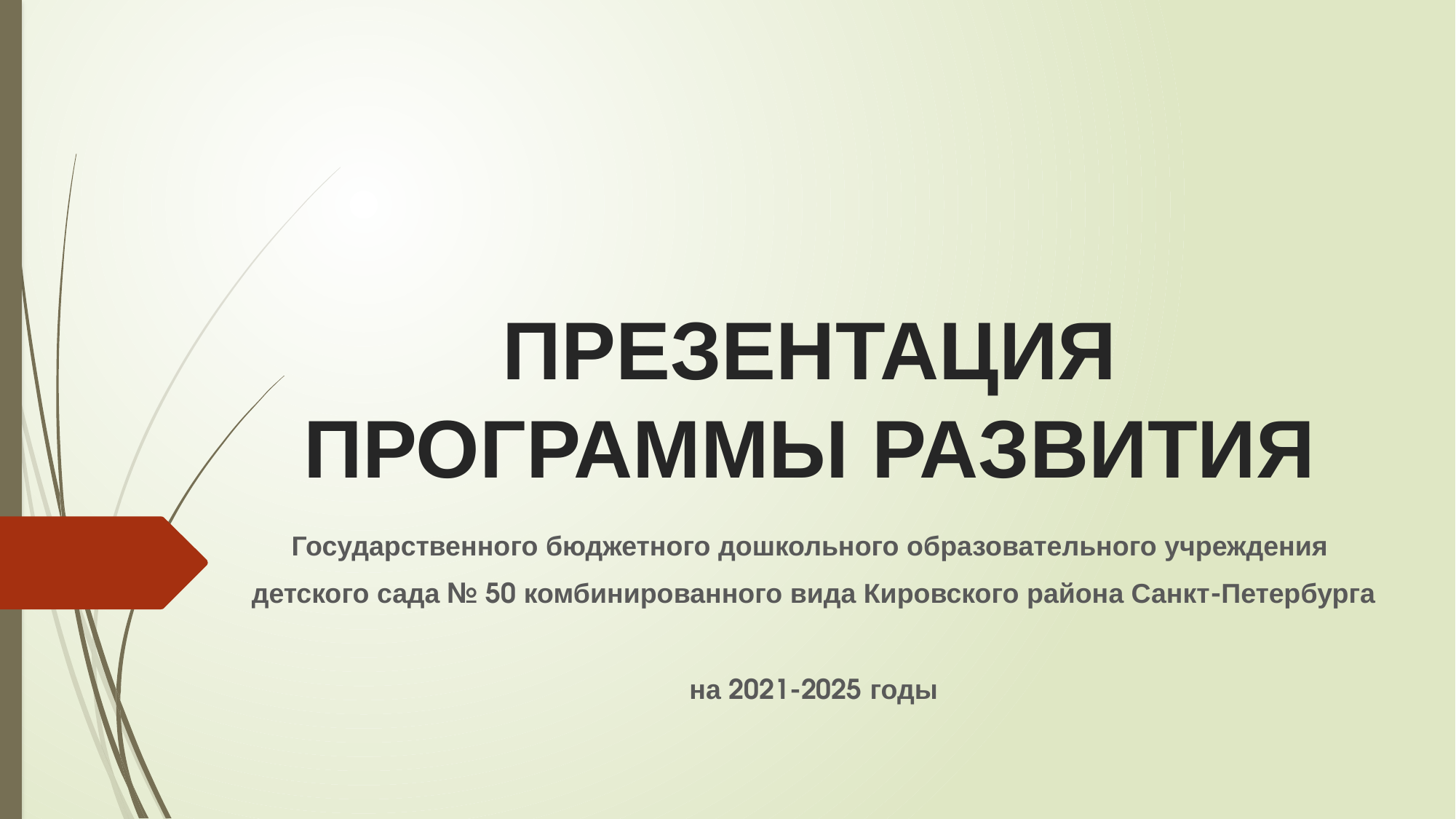

# ПРЕЗЕНТАЦИЯ ПРОГРАММЫ РАЗВИТИЯ
Государственного бюджетного дошкольного образовательного учреждения
 детского сада № 50 комбинированного вида Кировского района Санкт-Петербурга

 на 2021-2025 годы